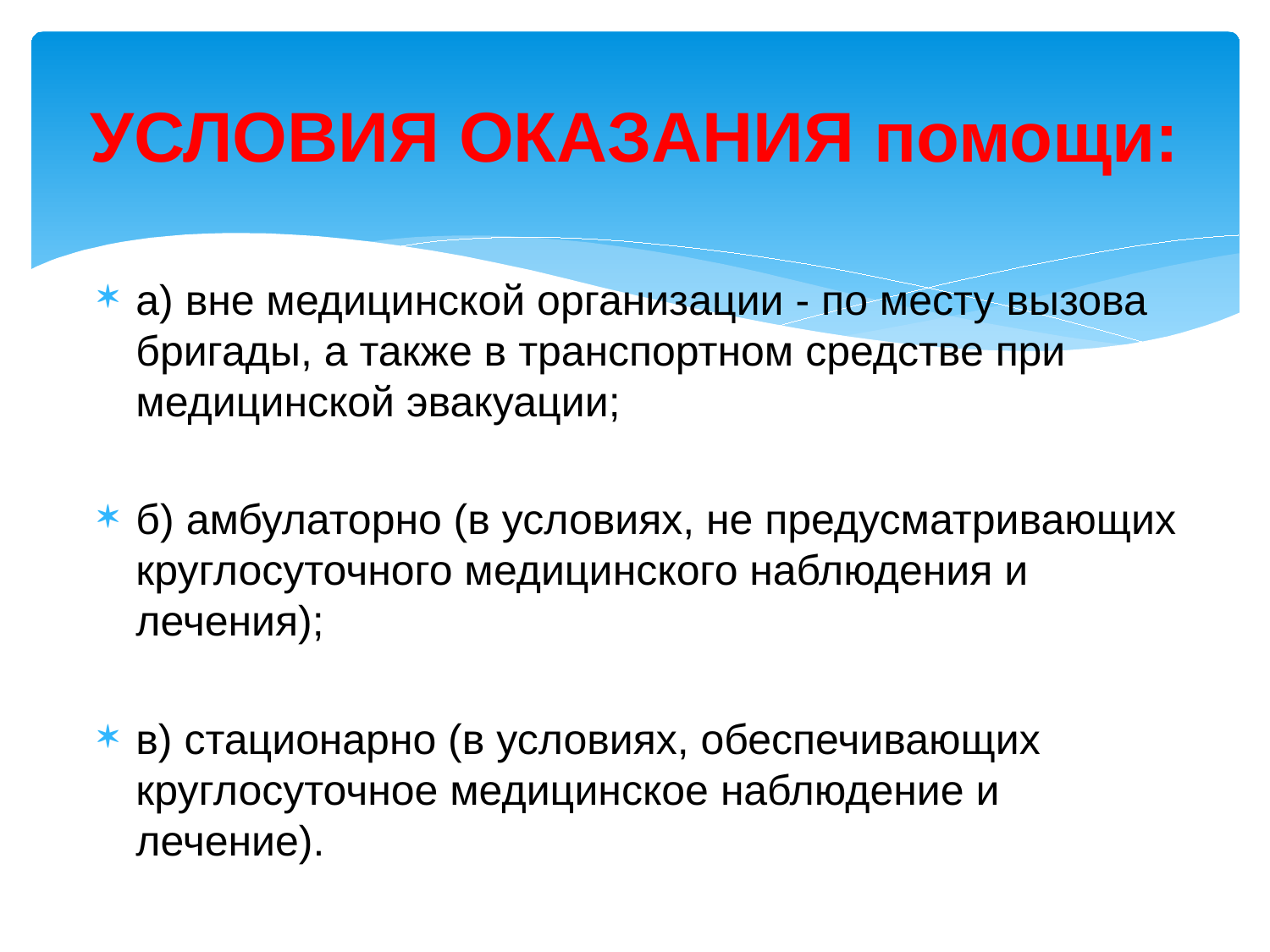

# УСЛОВИЯ ОКАЗАНИЯ помощи:
а) вне медицинской организации - по месту вызова бригады, а также в транспортном средстве при медицинской эвакуации;

б) амбулаторно (в условиях, не предусматривающих круглосуточного медицинского наблюдения и лечения);

в) стационарно (в условиях, обеспечивающих круглосуточное медицинское наблюдение и лечение).